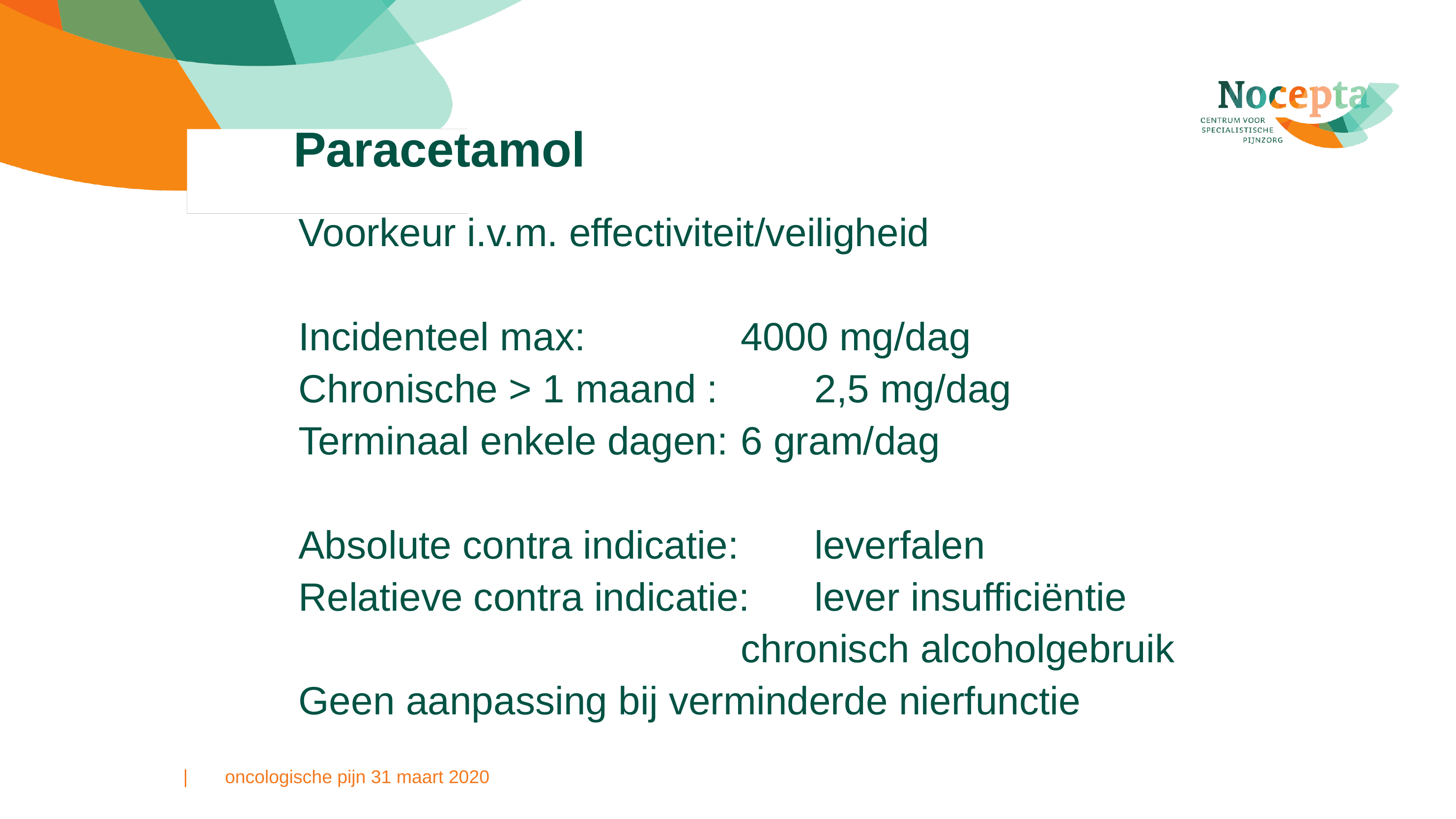

# Paracetamol

Voorkeur i.v.m. effectiviteit/veiligheid

Incidenteel max:			4000 mg/dag
Chronische > 1 maand :		2,5 mg/dag
Terminaal enkele dagen: 	6 gram/dag

Absolute contra indicatie: 	leverfalen
Relatieve contra indicatie: 	lever insufficiëntie
						chronisch alcoholgebruik
Geen aanpassing bij verminderde nierfunctie
oncologische pijn 31 maart 2020